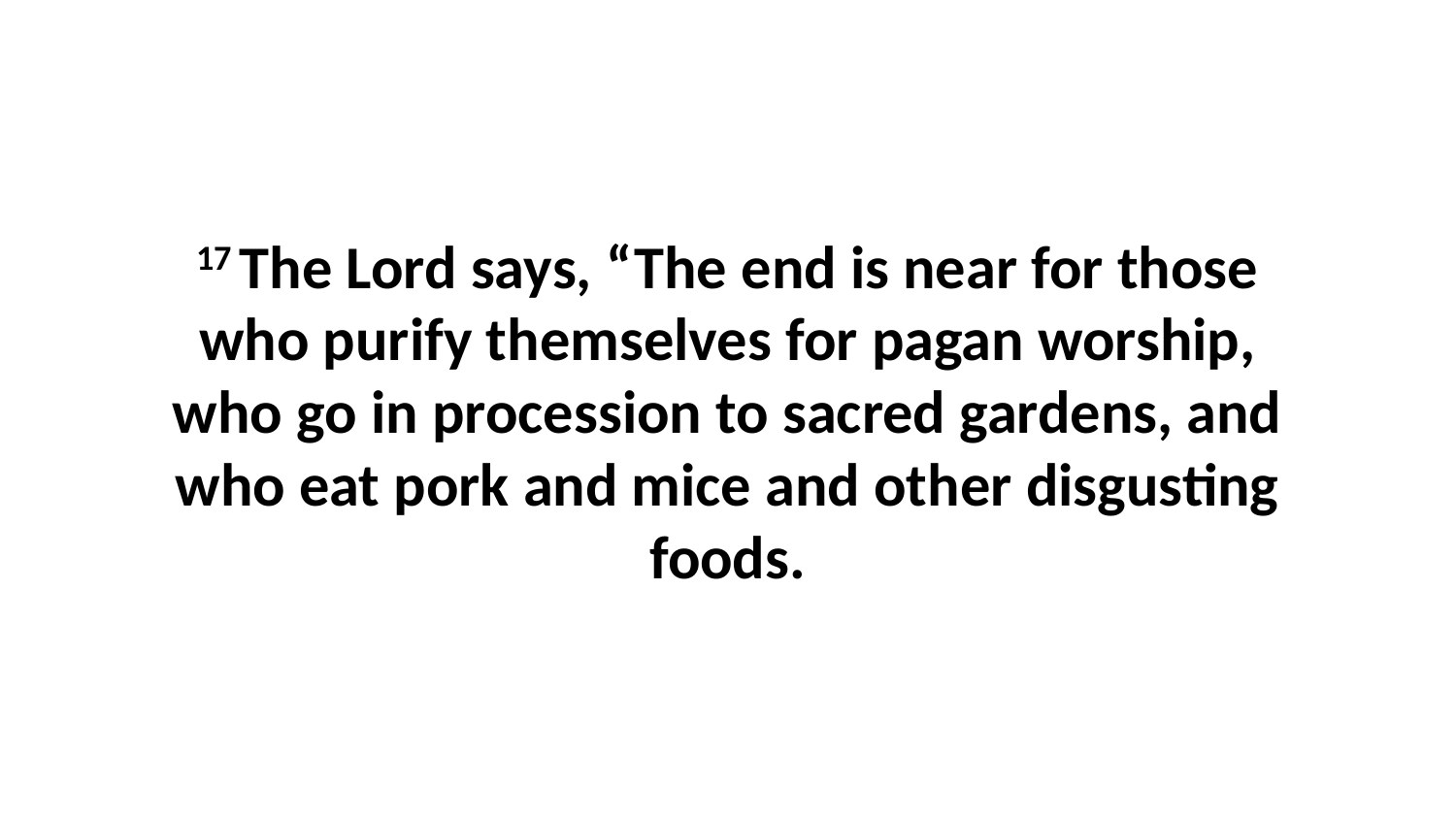

17 The Lord says, “The end is near for those who purify themselves for pagan worship, who go in procession to sacred gardens, and who eat pork and mice and other disgusting foods.